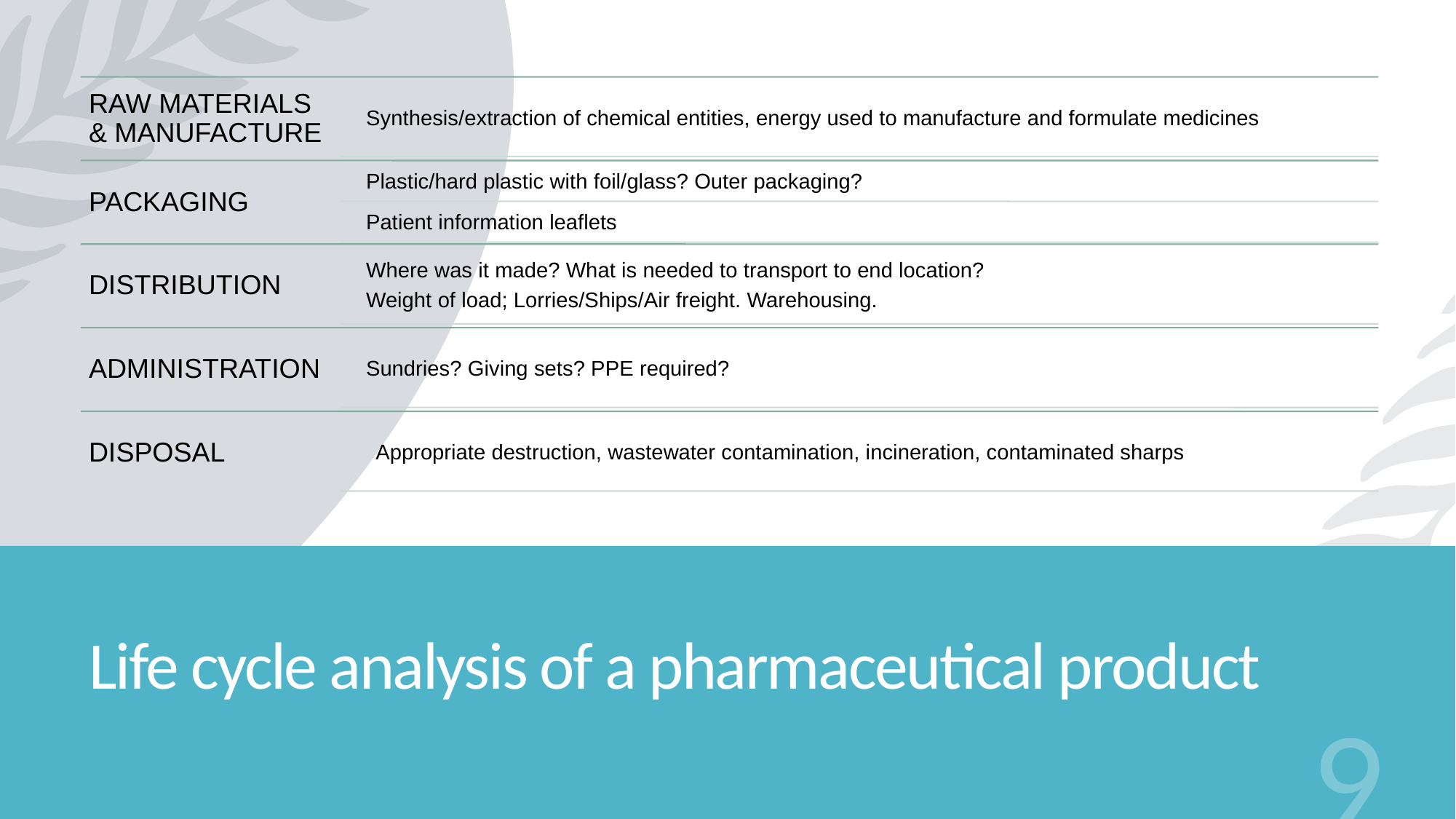

RAW MATERIALS & MANUFACTURE
Synthesis/extraction of chemical entities, energy used to manufacture and formulate medicines
PACKAGING
Plastic/hard plastic with foil/glass? Outer packaging?
Patient information leaflets
DISTRIBUTION
Where was it made? What is needed to transport to end location?
Weight of load; Lorries/Ships/Air freight. Warehousing.
ADMINISTRATION
Sundries? Giving sets? PPE required?
DISPOSAL
Appropriate destruction, wastewater contamination, incineration, contaminated sharps

# Life cycle analysis of a pharmaceutical product
9